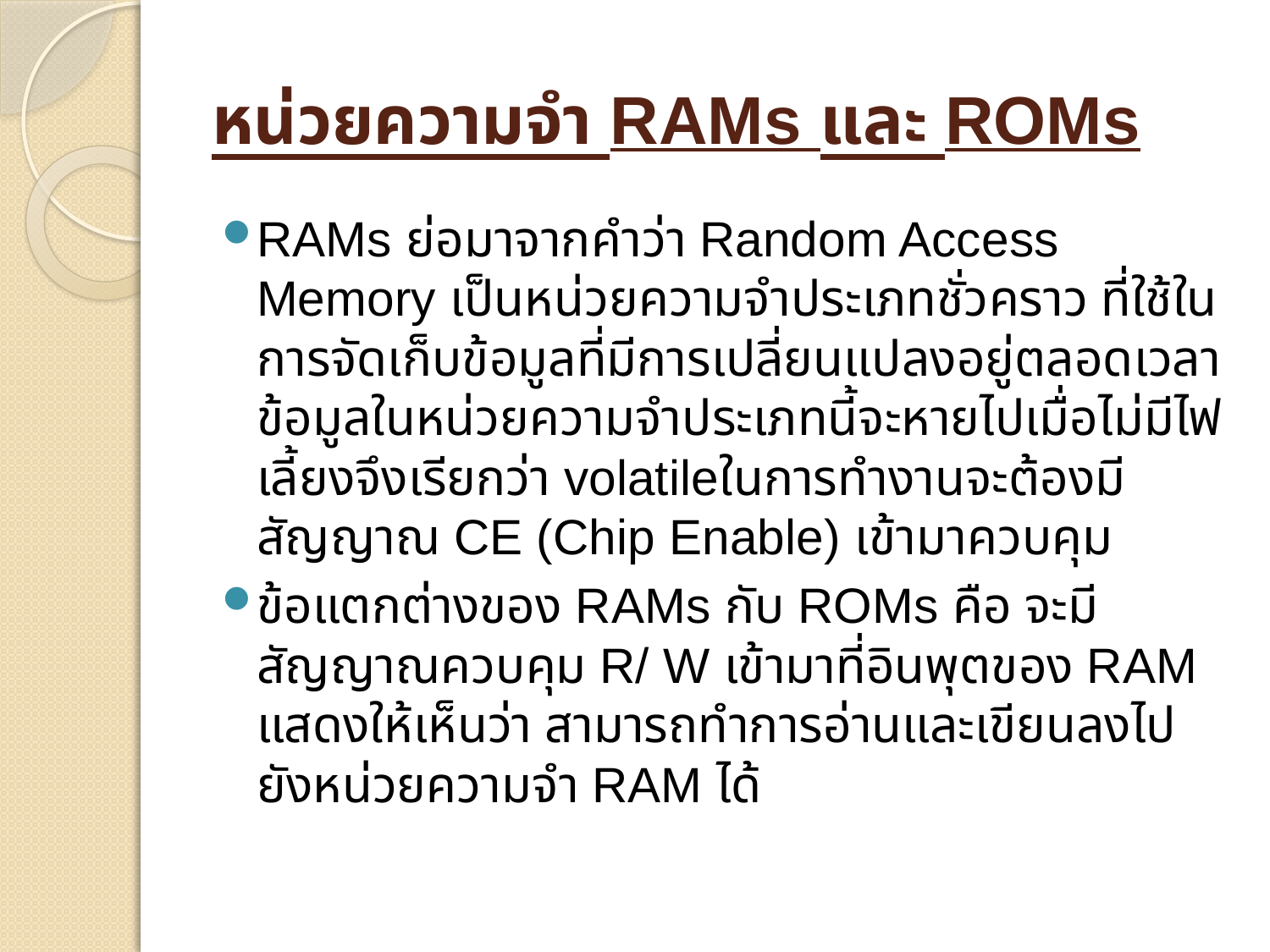

# หน่วยความจำ RAMs และ ROMs
RAMs ย่อมาจากคำว่า Random Access Memory เป็นหน่วยความจำประเภทชั่วคราว ที่ใช้ในการจัดเก็บข้อมูลที่มีการเปลี่ยนแปลงอยู่ตลอดเวลา ข้อมูลในหน่วยความจำประเภทนี้จะหายไปเมื่อไม่มีไฟเลี้ยงจึงเรียกว่า volatileในการทำงานจะต้องมีสัญญาณ CE (Chip Enable) เข้ามาควบคุม
ข้อแตกต่างของ RAMs กับ ROMs คือ จะมีสัญญาณควบคุม R/ W เข้ามาที่อินพุตของ RAM แสดงให้เห็นว่า สามารถทำการอ่านและเขียนลงไปยังหน่วยความจำ RAM ได้